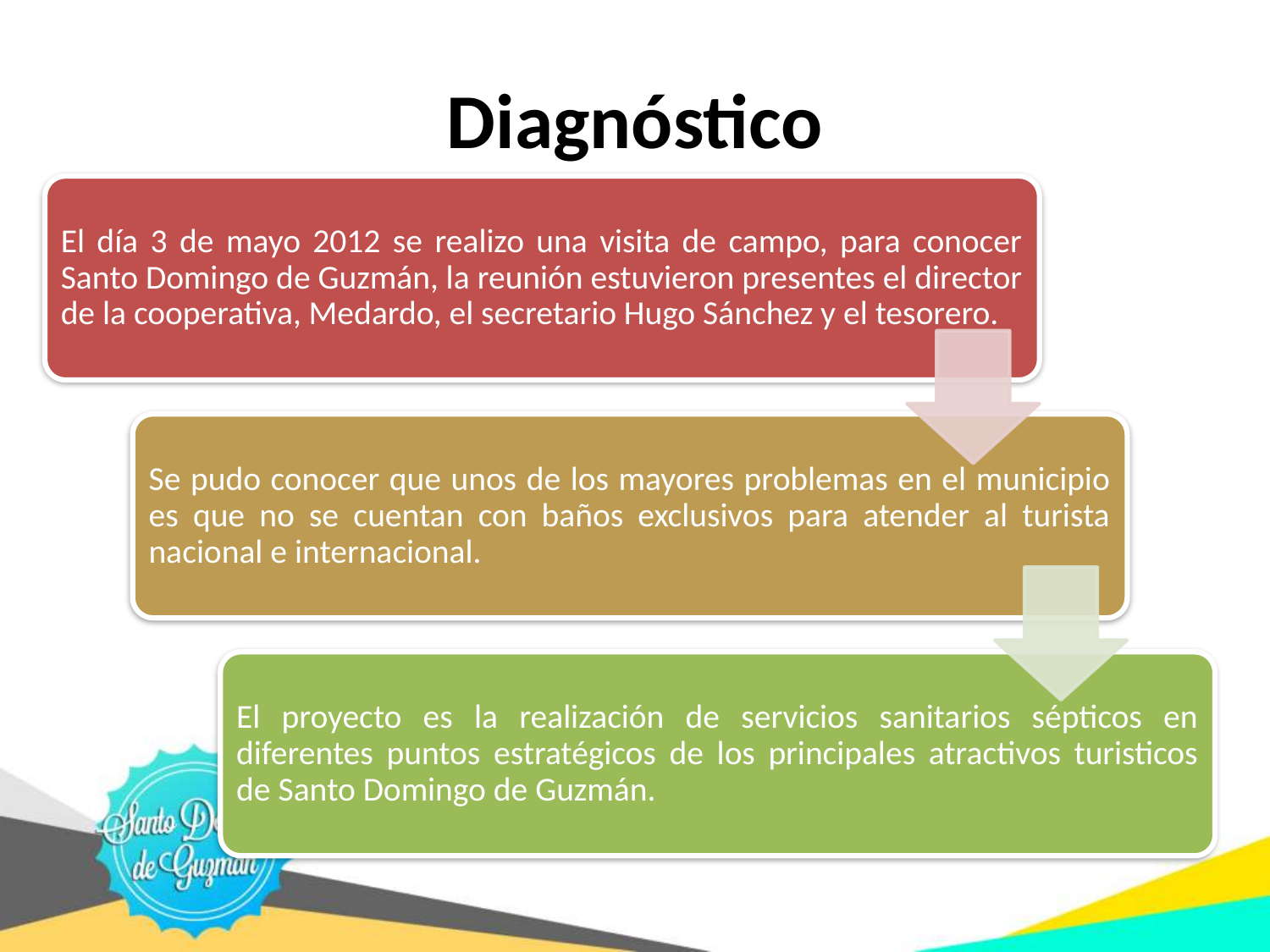

# Diagnóstico
El día 3 de mayo 2012 se realizo una visita de campo, para conocer Santo Domingo de Guzmán, la reunión estuvieron presentes el director de la cooperativa, Medardo, el secretario Hugo Sánchez y el tesorero.
Se pudo conocer que unos de los mayores problemas en el municipio es que no se cuentan con baños exclusivos para atender al turista nacional e internacional.
El proyecto es la realización de servicios sanitarios sépticos en diferentes puntos estratégicos de los principales atractivos turisticos de Santo Domingo de Guzmán.